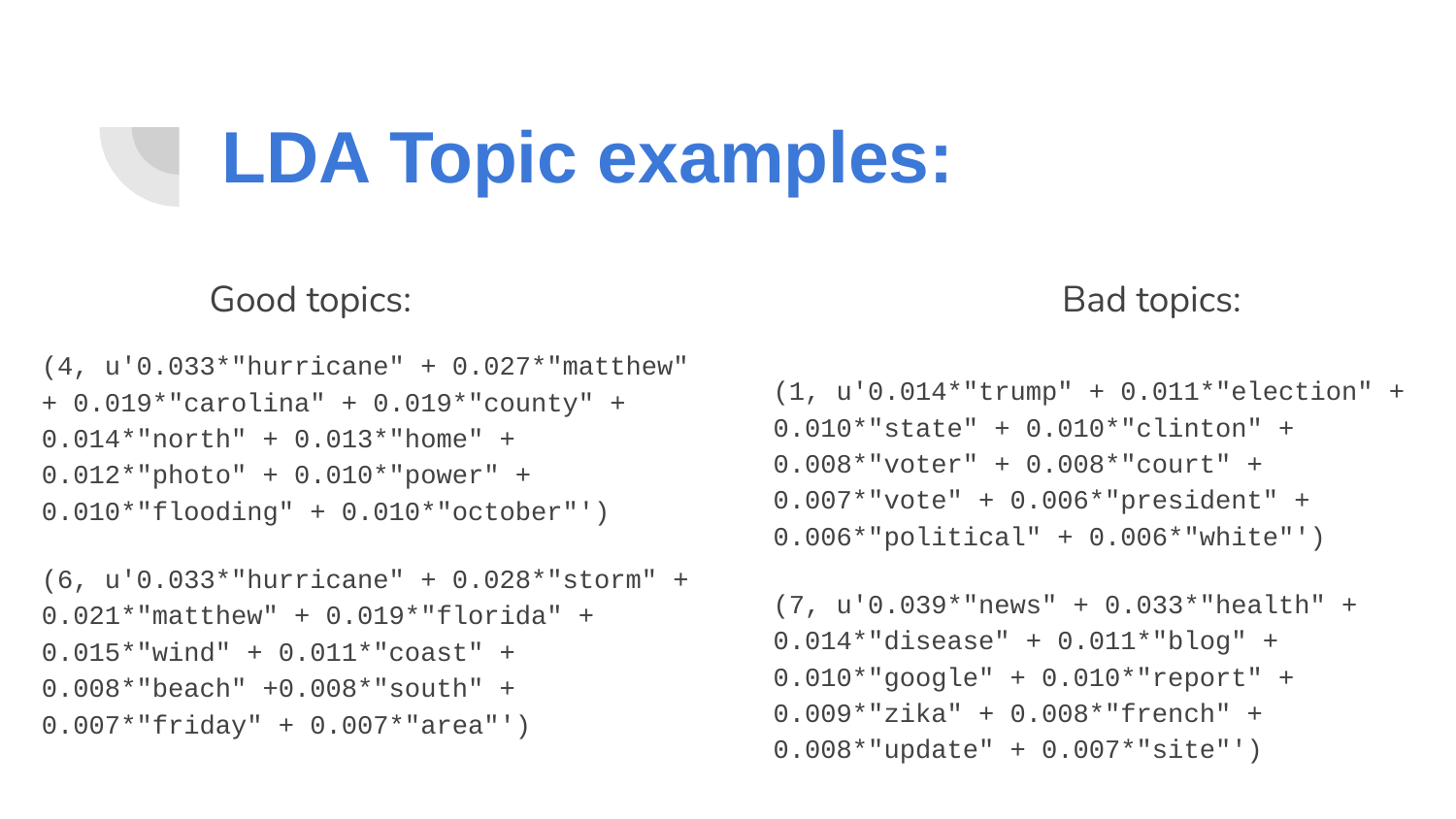

# LDA Topic examples:
Good topics:
Bad topics:
(4, u'0.033*"hurricane" + 0.027*"matthew" + 0.019*"carolina" + 0.019*"county" + 0.014*"north" + 0.013*"home" + 0.012*"photo" + 0.010*"power" + 0.010*"flooding" + 0.010*"october"')
(6, u'0.033*"hurricane" + 0.028*"storm" + 0.021*"matthew" + 0.019*"florida" + 0.015*"wind" + 0.011*"coast" + 0.008*"beach" +0.008*"south" + 0.007*"friday" + 0.007*"area"')

(1, u'0.014*"trump" + 0.011*"election" + 0.010*"state" + 0.010*"clinton" + 0.008*"voter" + 0.008*"court" + 0.007*"vote" + 0.006*"president" + 0.006*"political" + 0.006*"white"')
(7, u'0.039*"news" + 0.033*"health" + 0.014*"disease" + 0.011*"blog" + 0.010*"google" + 0.010*"report" + 0.009*"zika" + 0.008*"french" + 0.008*"update" + 0.007*"site"')